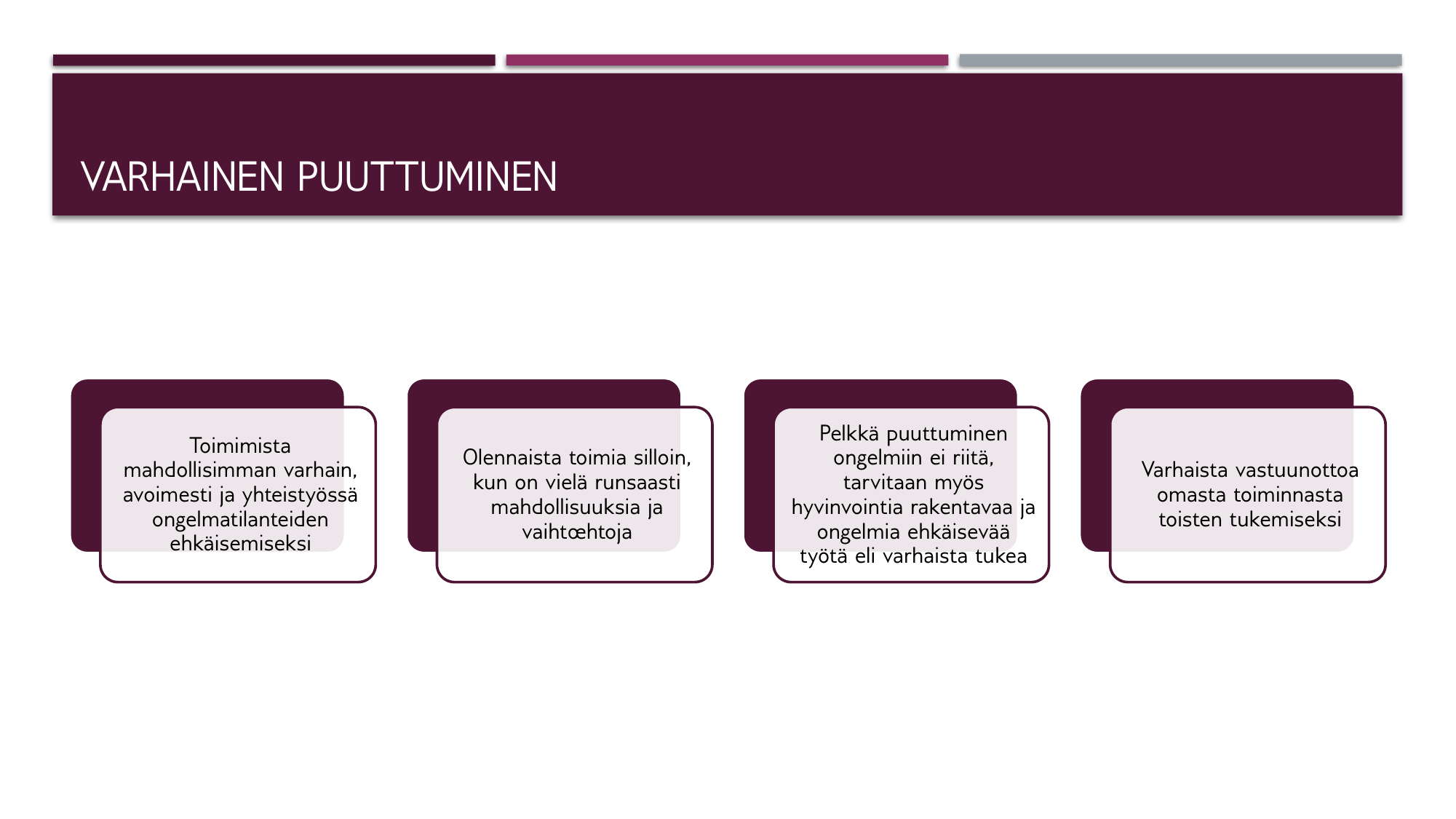

# Varhainen puuttuminen
Toimimista mahdollisimman varhain, avoimesti ja yhteistyössä ongelmatilanteiden ehkäisemiseksi
Olennaista toimia silloin, kun on vielä runsaasti mahdollisuuksia ja vaihtoehtoja
Pelkkä puuttuminen ongelmiin ei riitä, tarvitaan myös hyvinvointia rakentavaa ja ongelmia ehkäisevää työtä eli varhaista tukea
Varhaista vastuunottoa omasta toiminnasta toisten tukemiseksi